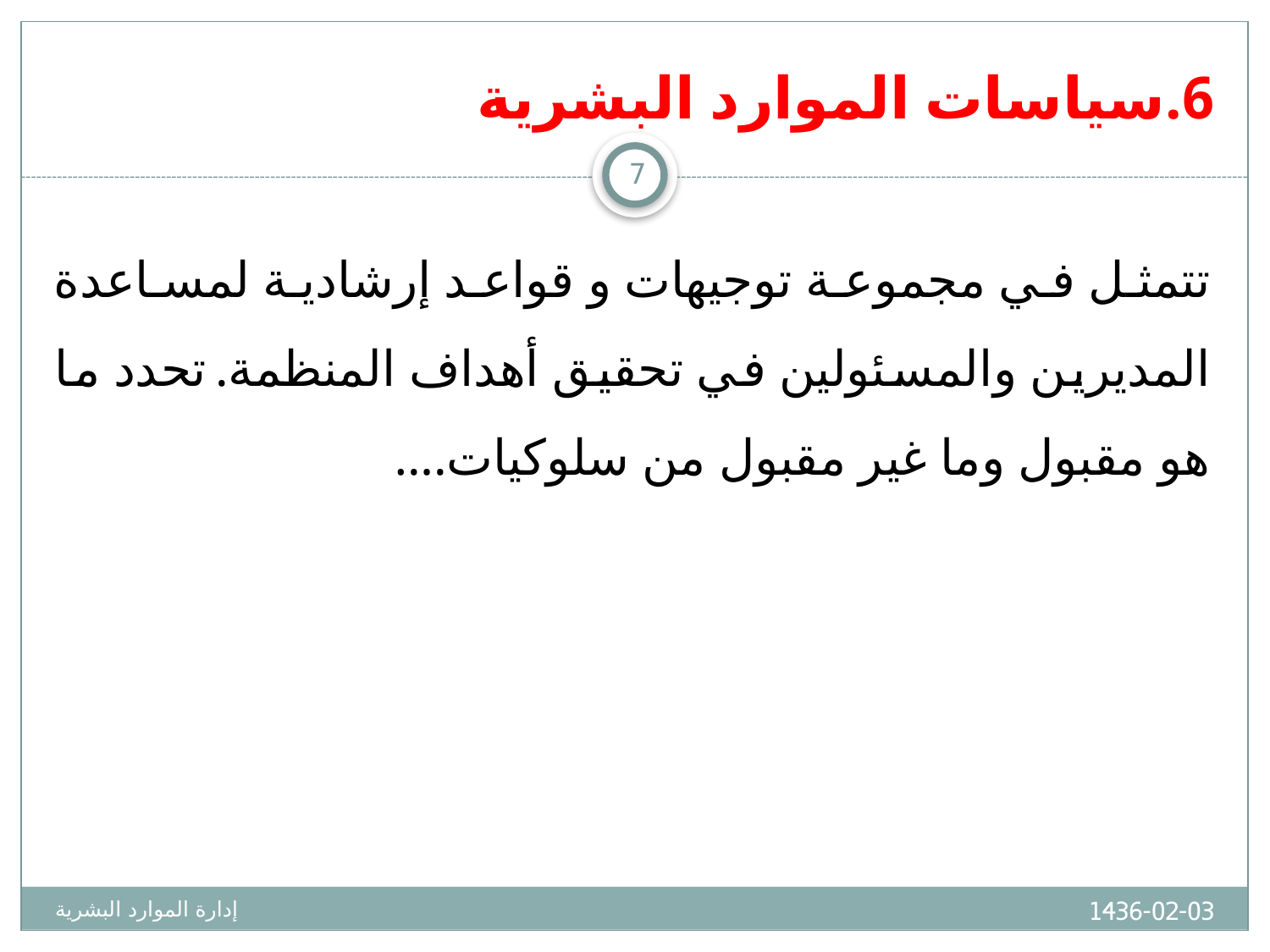

# 6.سياسات الموارد البشرية
7
تتمثل في مجموعة توجيهات و قواعد إرشادية لمساعدة المديرين والمسئولين في تحقيق أهداف المنظمة. تحدد ما هو مقبول وما غير مقبول من سلوكيات....

1436-02-03
إدارة الموارد البشرية